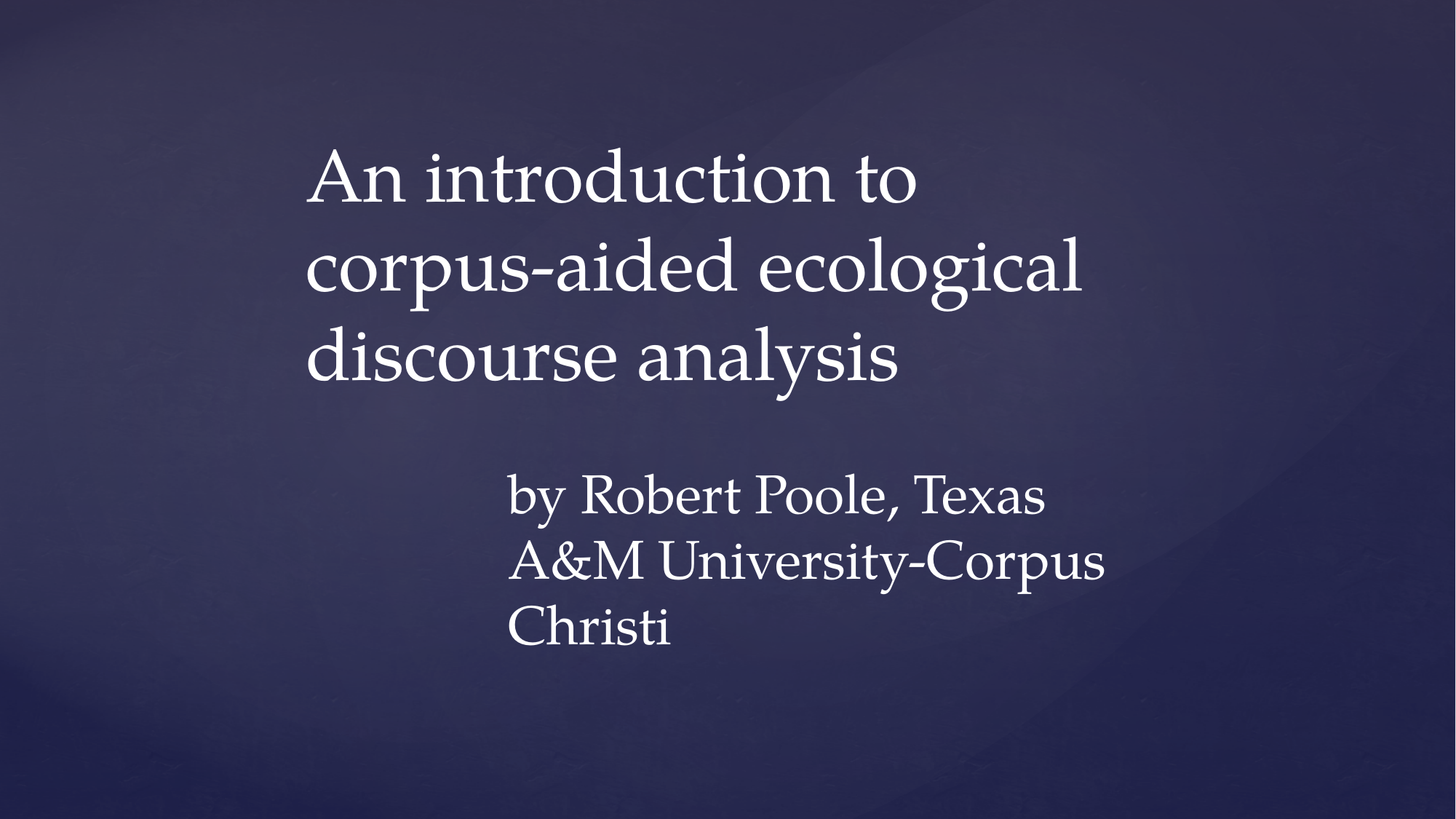

# An introduction to corpus-aided ecological discourse analysis
by Robert Poole, Texas A&M University-Corpus Christi